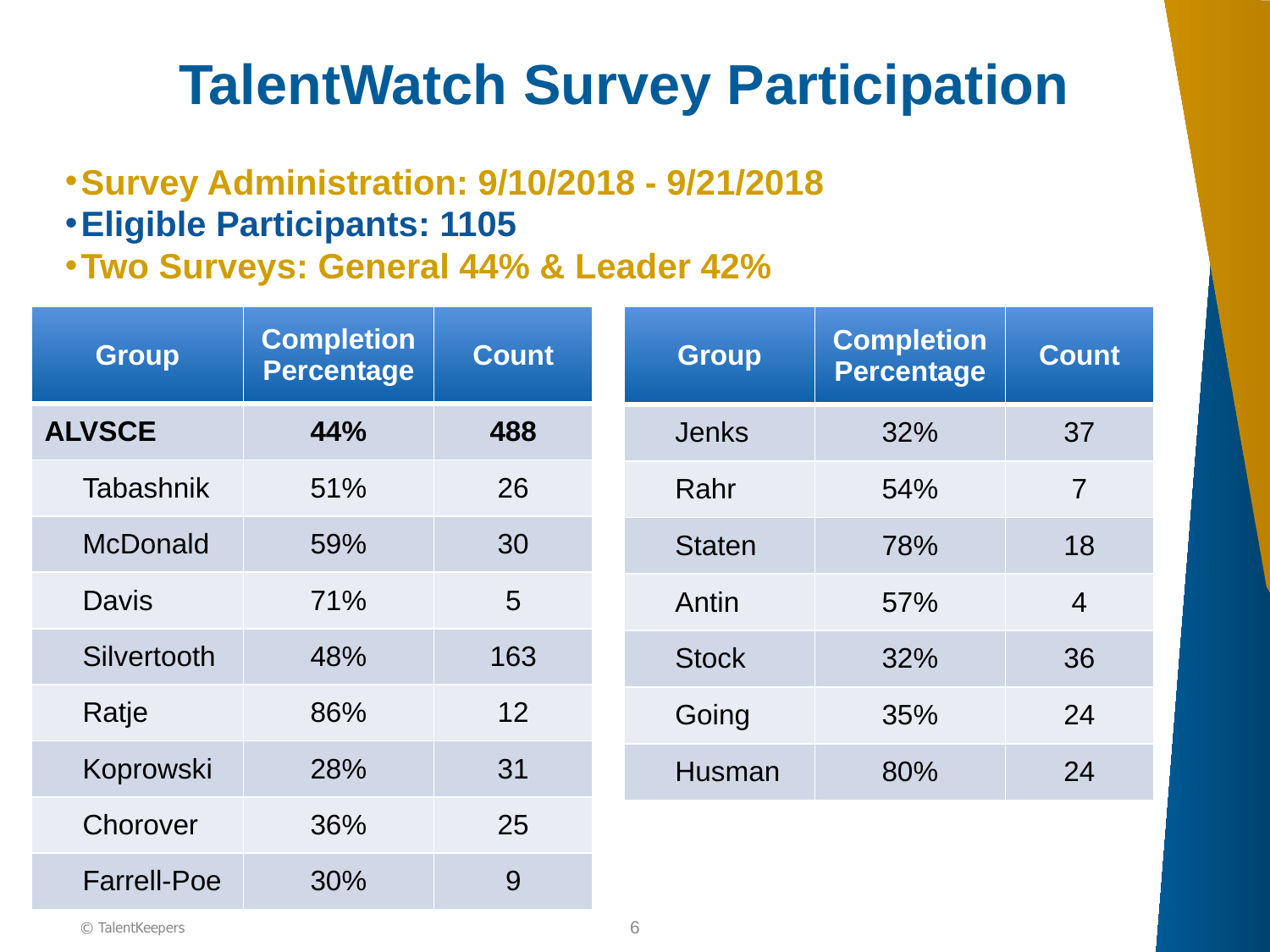

# TalentWatch Survey Participation
Survey Administration: 9/10/2018 - 9/21/2018
Eligible Participants: 1105
Two Surveys: General 44% & Leader 42%

| Group | Completion Percentage | Count |
| --- | --- | --- |
| ALVSCE | 44% | 488 |
| Tabashnik | 51% | 26 |
| McDonald | 59% | 30 |
| Davis | 71% | 5 |
| Silvertooth | 48% | 163 |
| Ratje | 86% | 12 |
| Koprowski | 28% | 31 |
| Chorover | 36% | 25 |
| Farrell-Poe | 30% | 9 |
| Group | Completion Percentage | Count |
| --- | --- | --- |
| Jenks | 32% | 37 |
| Rahr | 54% | 7 |
| Staten | 78% | 18 |
| Antin | 57% | 4 |
| Stock | 32% | 36 |
| Going | 35% | 24 |
| Husman | 80% | 24 |
6